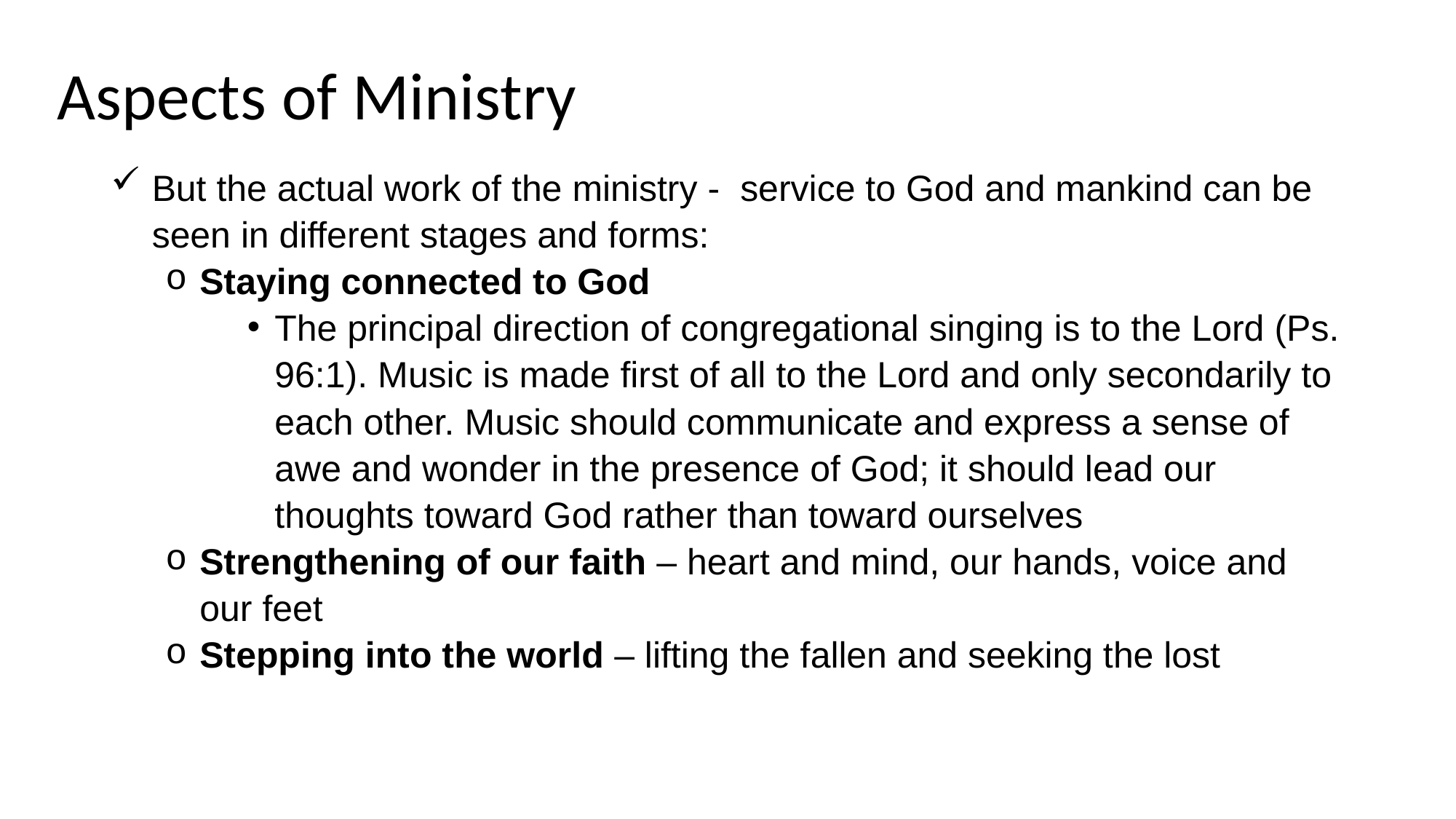

# Aspects of Ministry
But the actual work of the ministry -  service to God and mankind can be seen in different stages and forms:
Staying connected to God
The principal direction of congregational singing is to the Lord (Ps. 96:1). Music is made first of all to the Lord and only secondarily to each other. Music should communicate and express a sense of awe and wonder in the presence of God; it should lead our thoughts toward God rather than toward ourselves
Strengthening of our faith – heart and mind, our hands, voice and our feet
Stepping into the world – lifting the fallen and seeking the lost